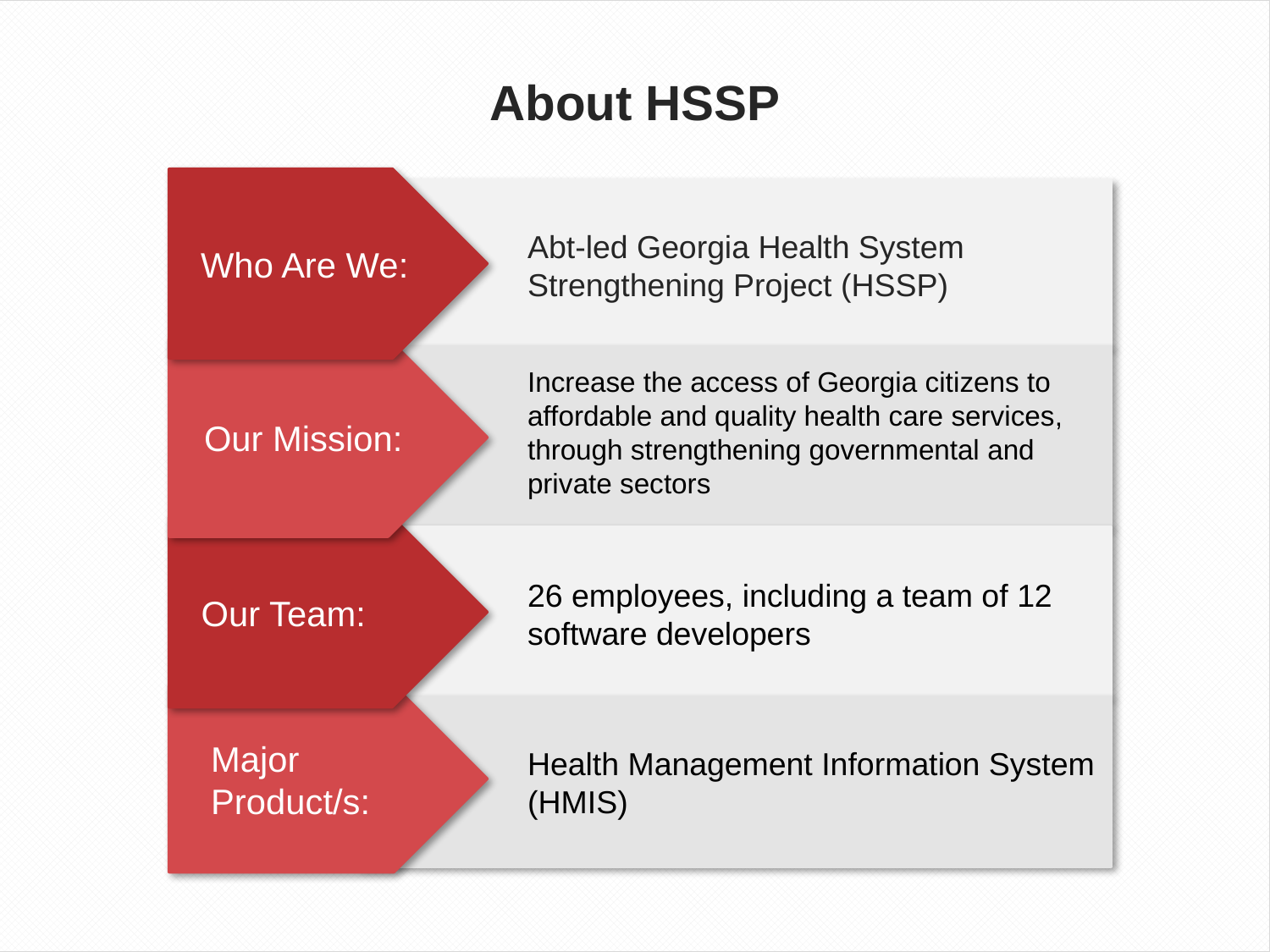

About HSSP
Who Are We:

Abt-led Georgia Health System Strengthening Project (HSSP)
Our Mission:

Increase the access of Georgia citizens to affordable and quality health care services, through strengthening governmental and private sectors
  Our Team:

26 employees, including a team of 12 software developers
   Major
   Product/s:

Health Management Information System (HMIS)